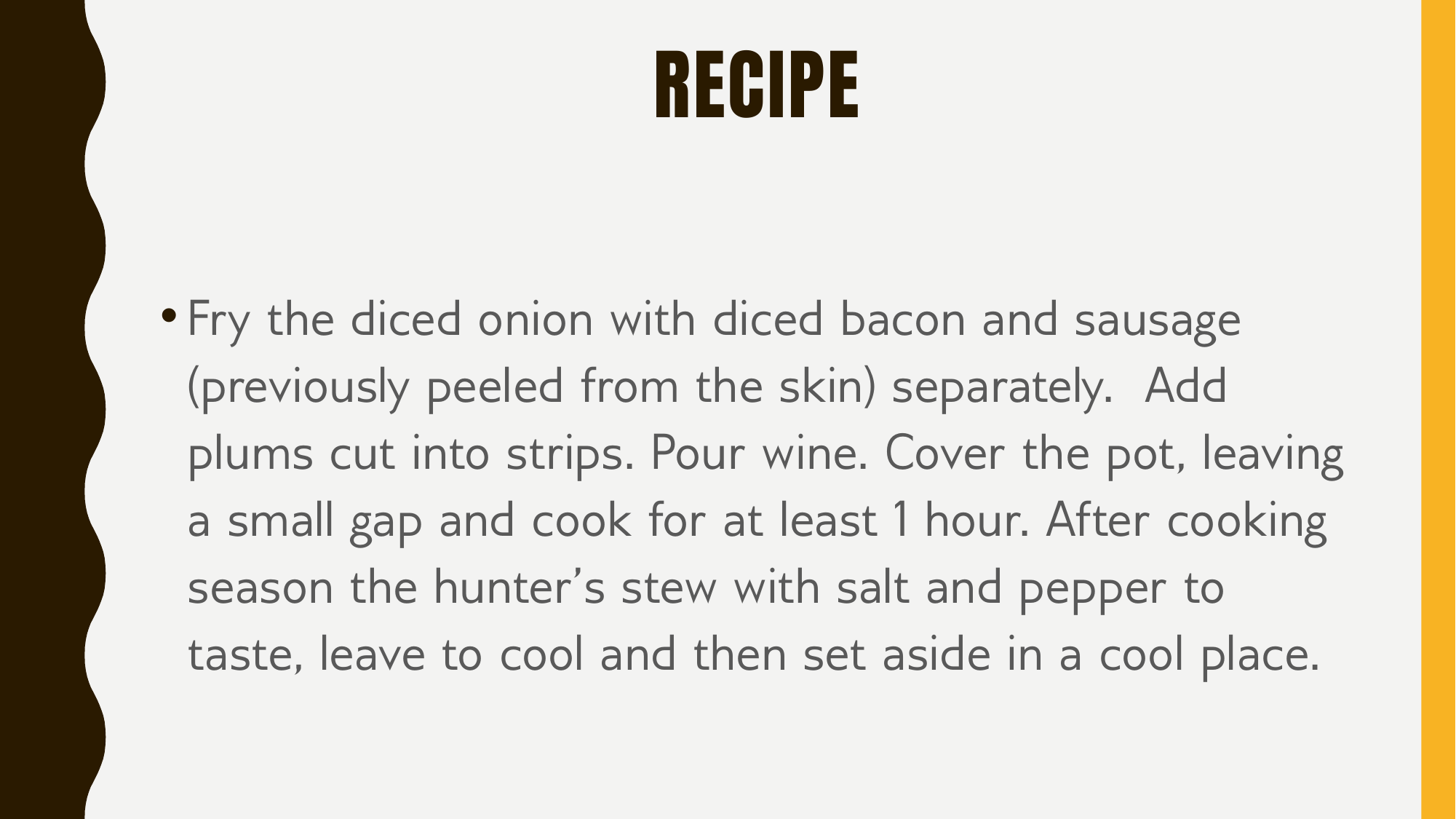

# recipe
Fry the diced onion with diced bacon and sausage (previously peeled from the skin) separately.  Add plums cut into strips. Pour wine. Cover the pot, leaving a small gap and cook for at least 1 hour. After cooking season the hunter’s stew with salt and pepper to taste, leave to cool and then set aside in a cool place.